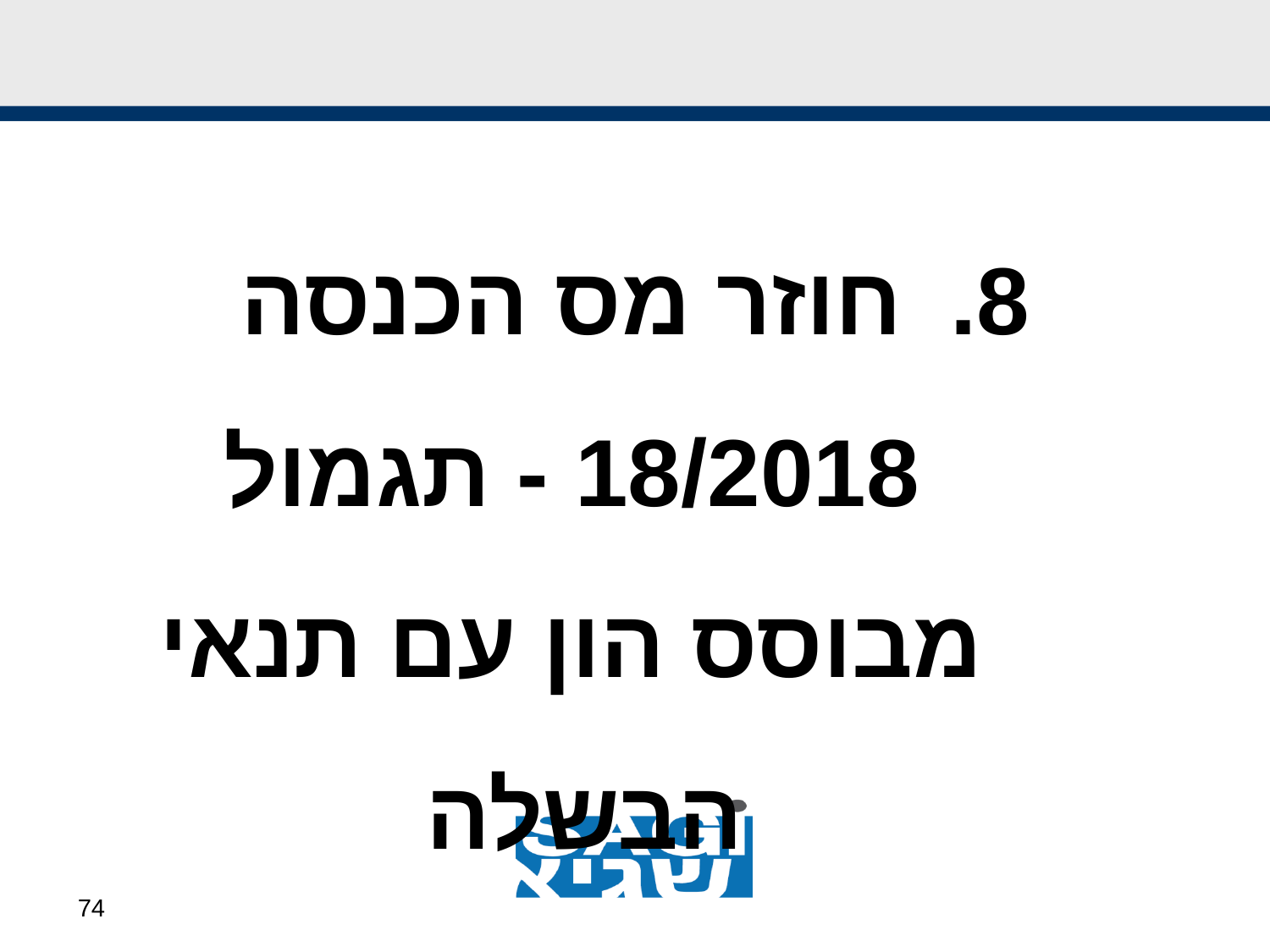

חוזר מס הכנסה 18/2018 - תגמול מבוסס הון עם תנאי הבשלה

74